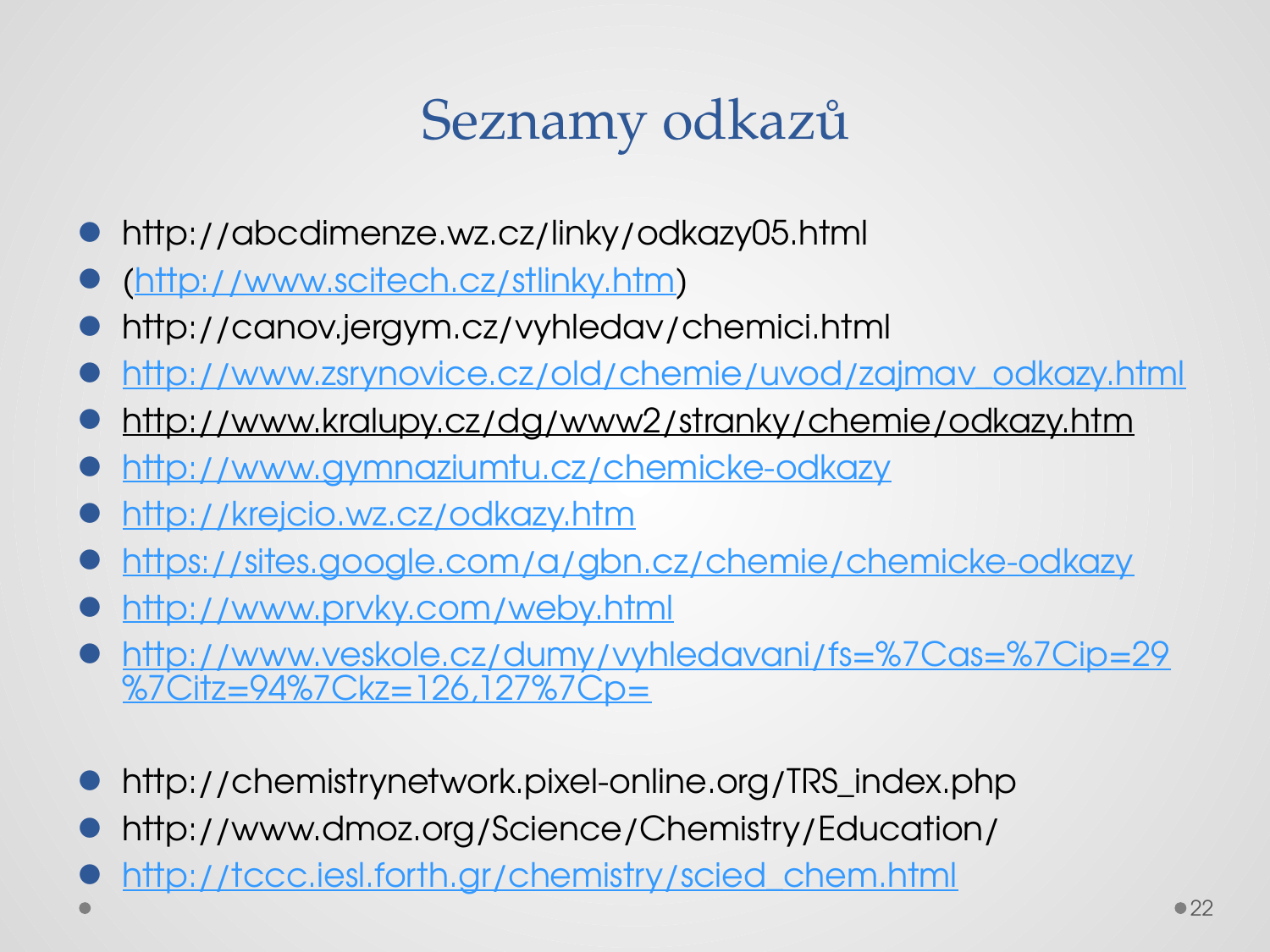

Seznamy odkazů

http://abcdimenze.wz.cz/linky/odkazy05.html
(http://www.scitech.cz/stlinky.htm)
http://canov.jergym.cz/vyhledav/chemici.html
http://www.zsrynovice.cz/old/chemie/uvod/zajmav_odkazy.html
http://www.kralupy.cz/dg/www2/stranky/chemie/odkazy.htm
http://www.gymnaziumtu.cz/chemicke-odkazy
http://krejcio.wz.cz/odkazy.htm
https://sites.google.com/a/gbn.cz/chemie/chemicke-odkazy
http://www.prvky.com/weby.html
http://www.veskole.cz/dumy/vyhledavani/fs=%7Cas=%7Cip=29%7Citz=94%7Ckz=126,127%7Cp=

http://chemistrynetwork.pixel-online.org/TRS_index.php
http://www.dmoz.org/Science/Chemistry/Education/
http://tccc.iesl.forth.gr/chemistry/scied_chem.html
22